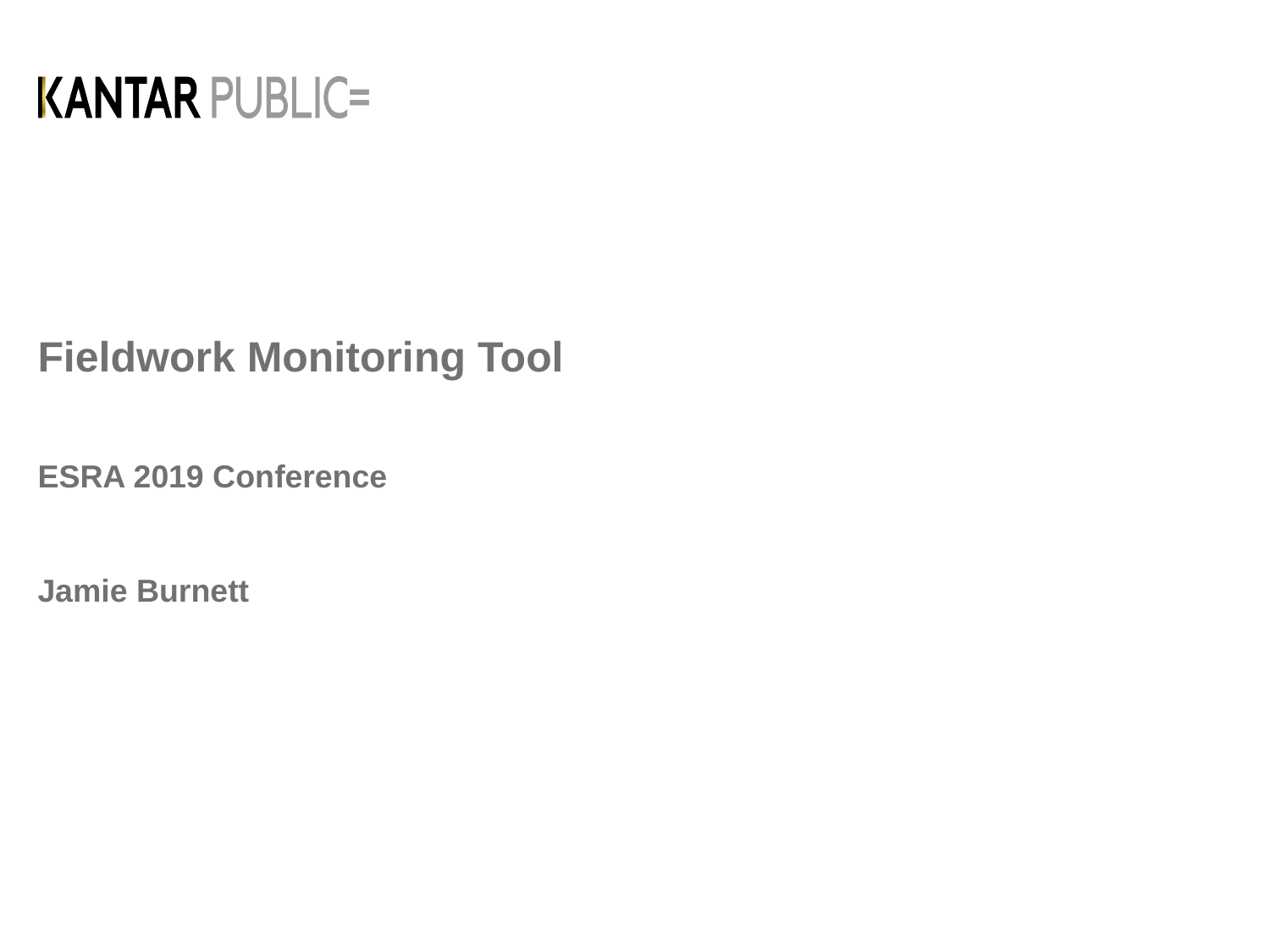

# Fieldwork Monitoring Tool ESRA 2019 Conference Jamie Burnett